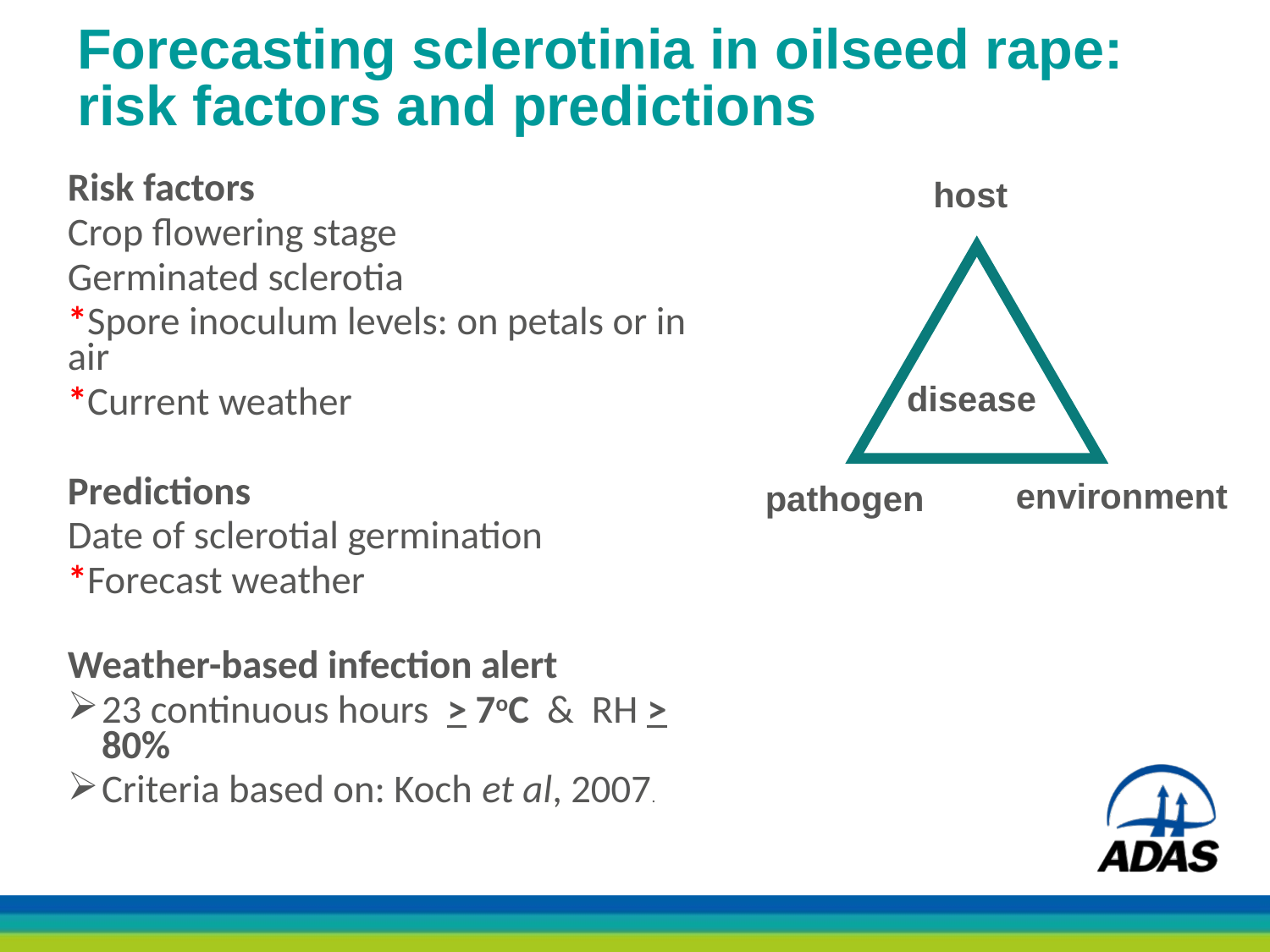

# Forecasting sclerotinia in oilseed rape: risk factors and predictions
host
Risk factors
Crop flowering stage
Germinated sclerotia
*Spore inoculum levels: on petals or in air
*Current weather

Predictions
Date of sclerotial germination
*Forecast weather

Weather-based infection alert
23 continuous hours  > 7oC  &  RH > 80%
Criteria based on: Koch et al, 2007.

disease
environment
pathogen